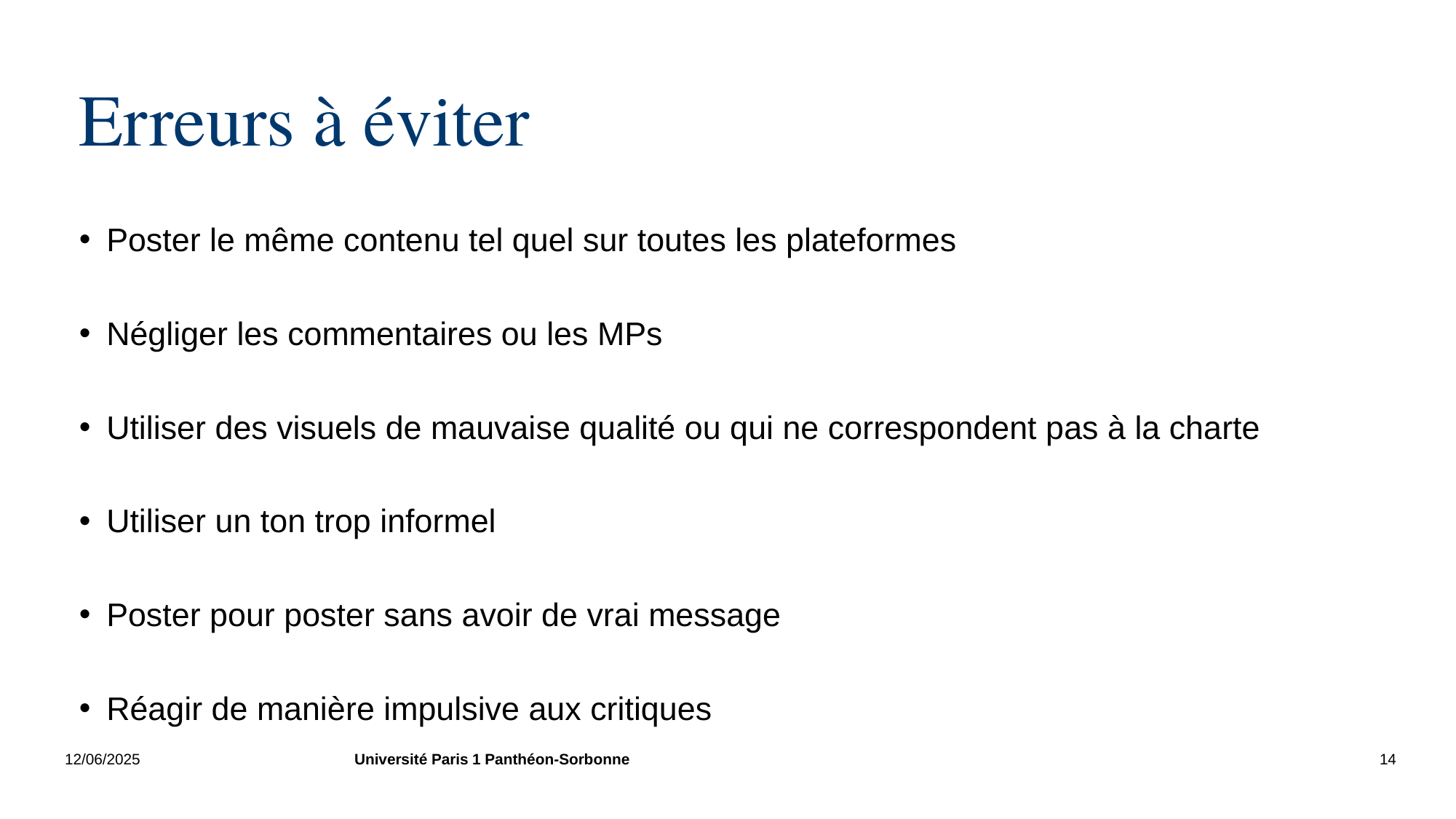

# Erreurs à éviter
Poster le même contenu tel quel sur toutes les plateformes

Négliger les commentaires ou les MPs

Utiliser des visuels de mauvaise qualité ou qui ne correspondent pas à la charte

Utiliser un ton trop informel

Poster pour poster sans avoir de vrai message

Réagir de manière impulsive aux critiques